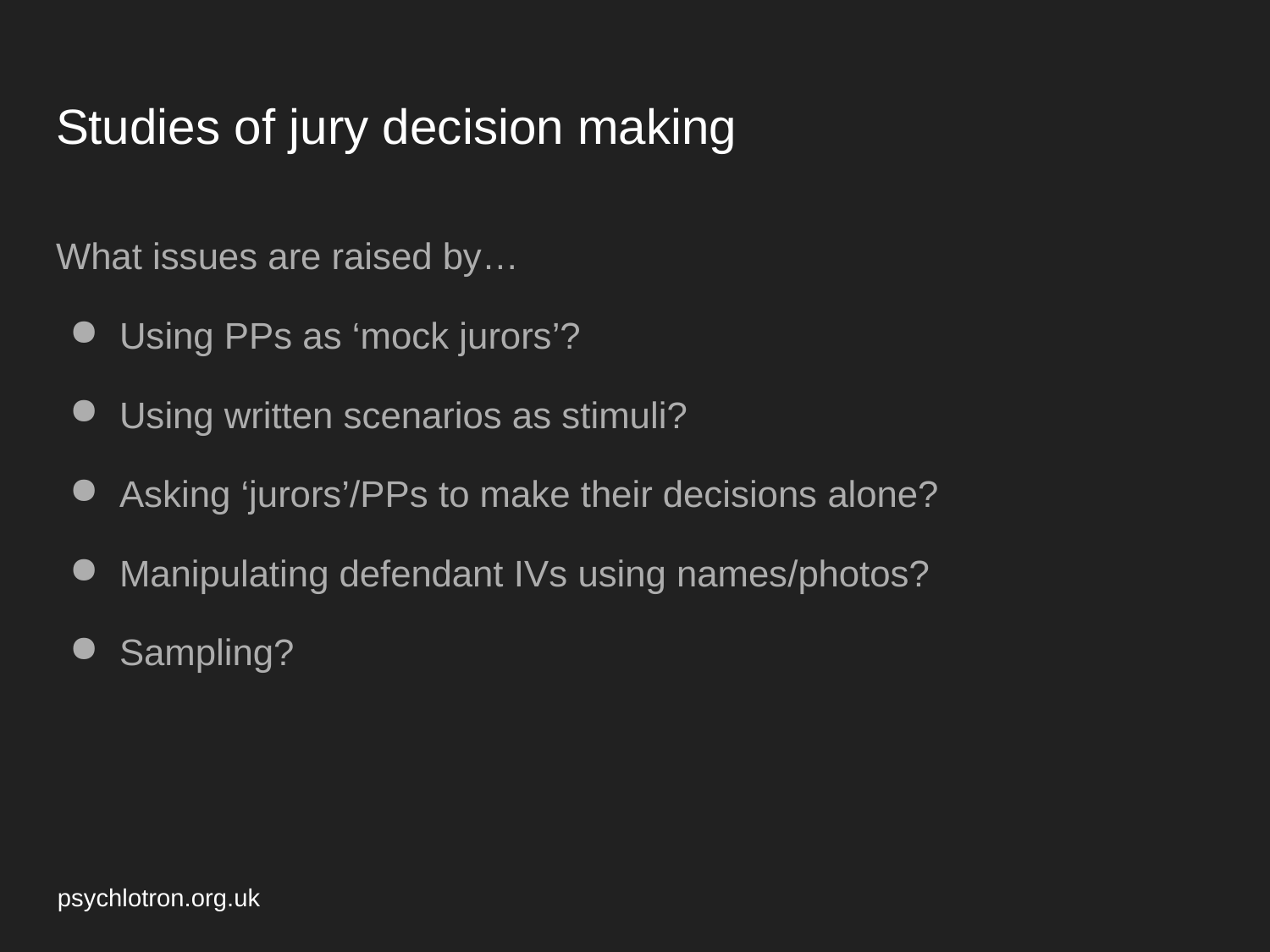

# Studies of jury decision making
What issues are raised by…
Using PPs as ‘mock jurors’?
Using written scenarios as stimuli?
Asking ‘jurors’/PPs to make their decisions alone?
Manipulating defendant IVs using names/photos?
Sampling?